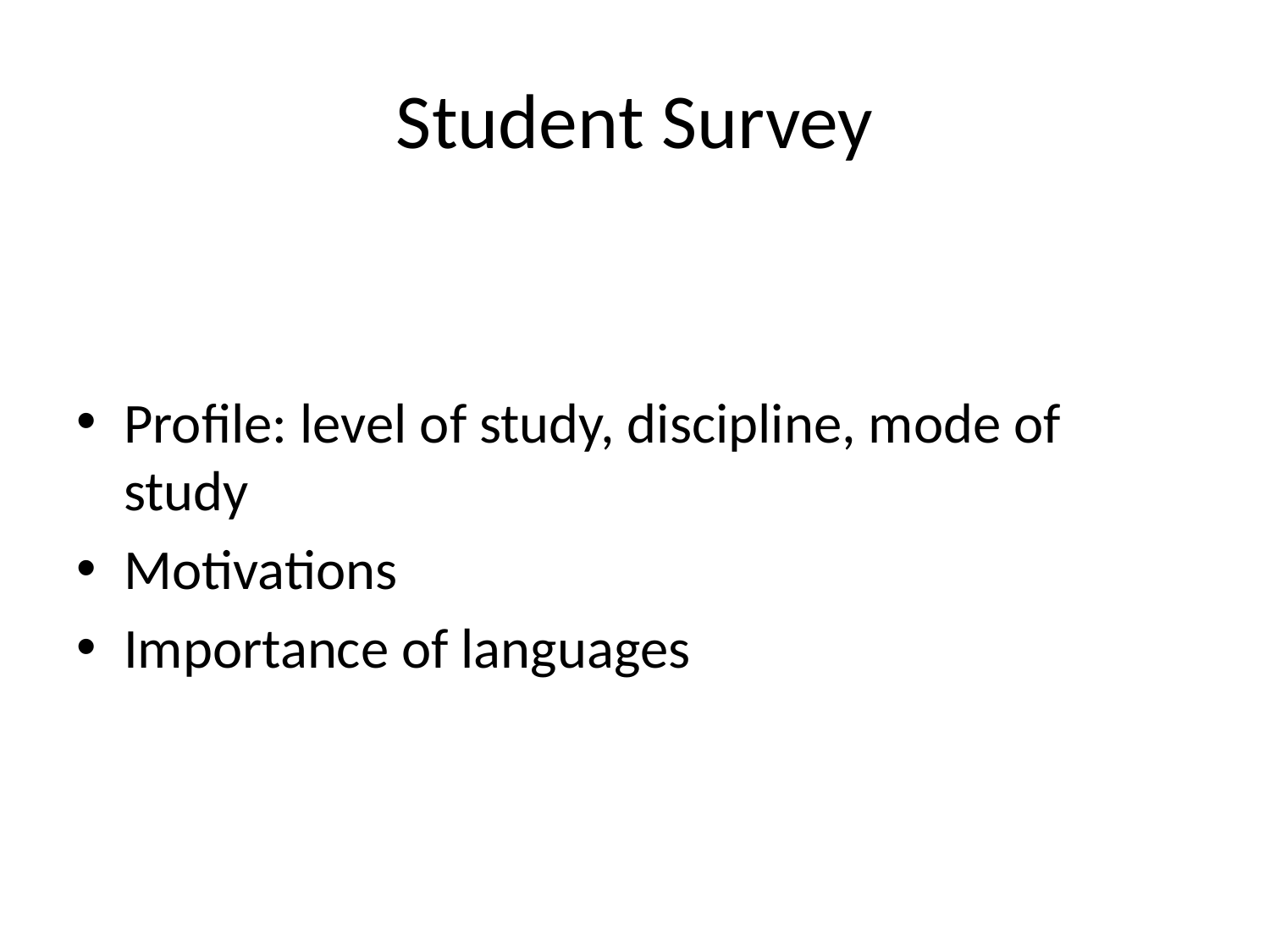

# Student Survey

Profile: level of study, discipline, mode of study
Motivations
Importance of languages